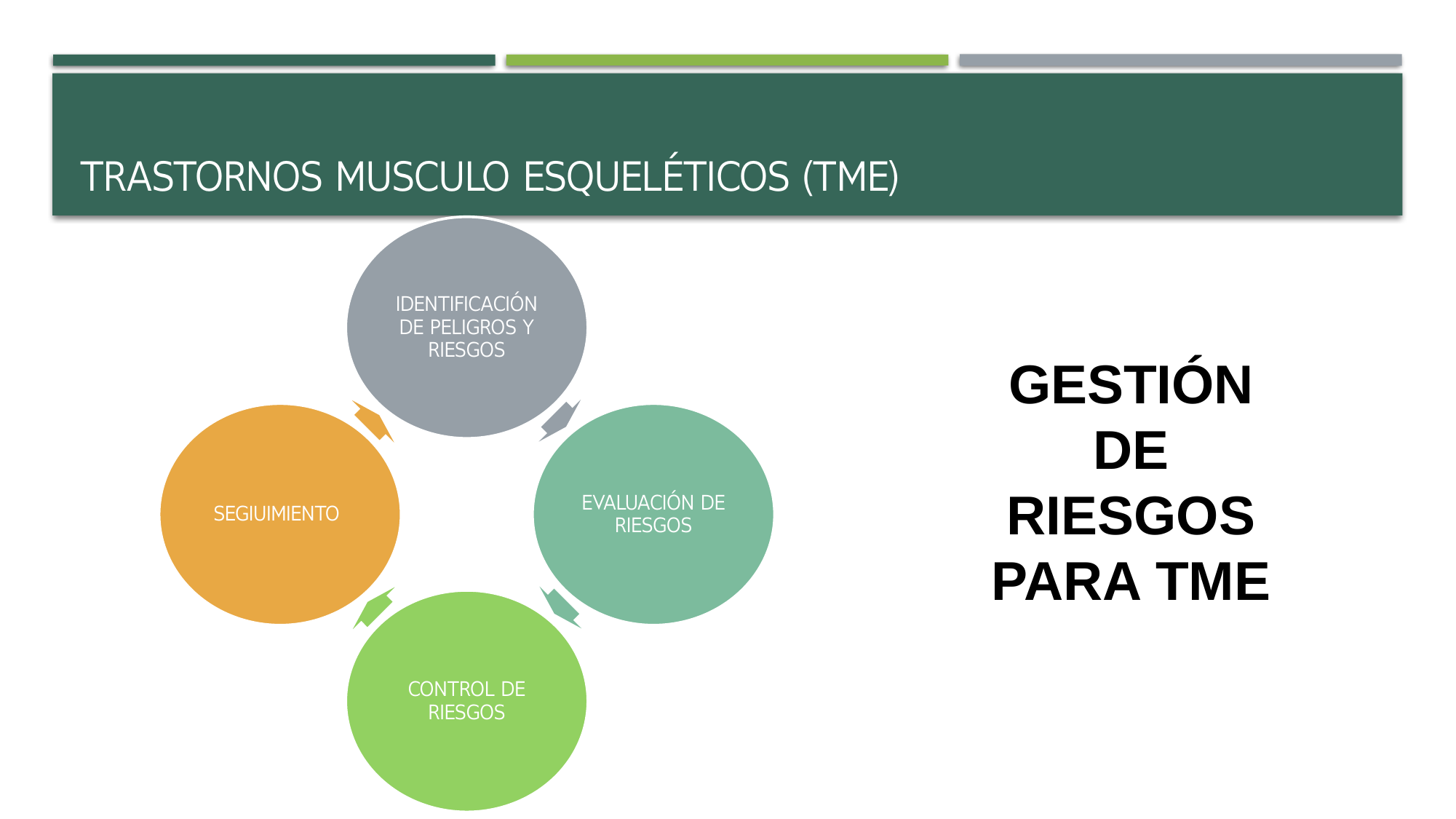

# TRASTORNOS MUSCULO ESQUELÉTICOS (tme)
IDENTIFICACIÓN DE PELIGROS Y RIESGOS

EVALUACIÓN DE RIESGOS

CONTROL DE RIESGOS

SEGIUIMIENTO

GESTIÓN DE RIESGOS PARA TME